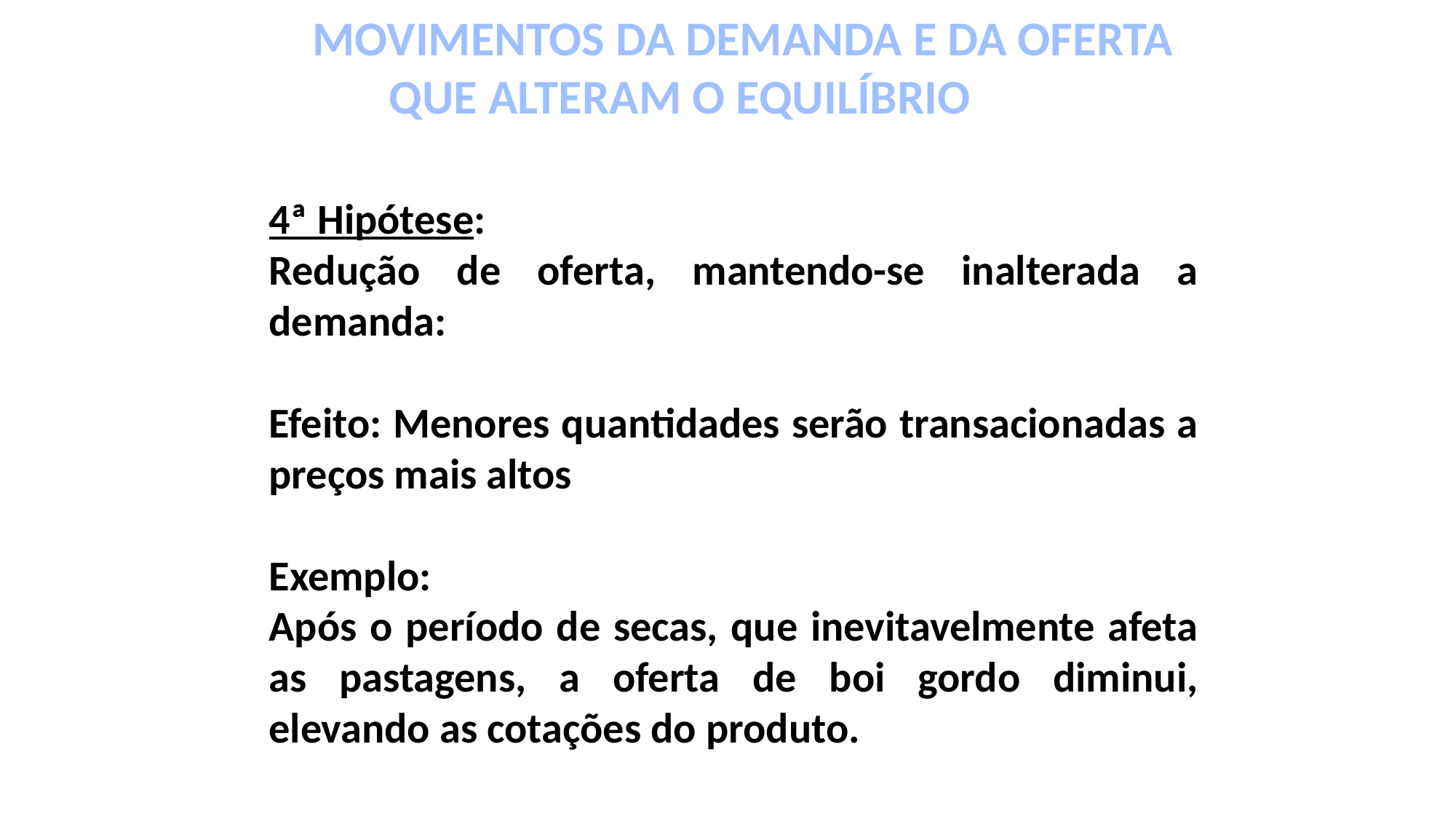

MOVIMENTOS DA DEMANDA E DA OFERTA
           QUE ALTERAM O EQUILÍBRIO
4ª Hipótese:
Redução de oferta, mantendo-se inalterada a demanda:

Efeito: Menores quantidades serão transacionadas a preços mais altos

Exemplo:
Após o período de secas, que inevitavelmente afeta as pastagens, a oferta de boi gordo diminui, elevando as cotações do produto.